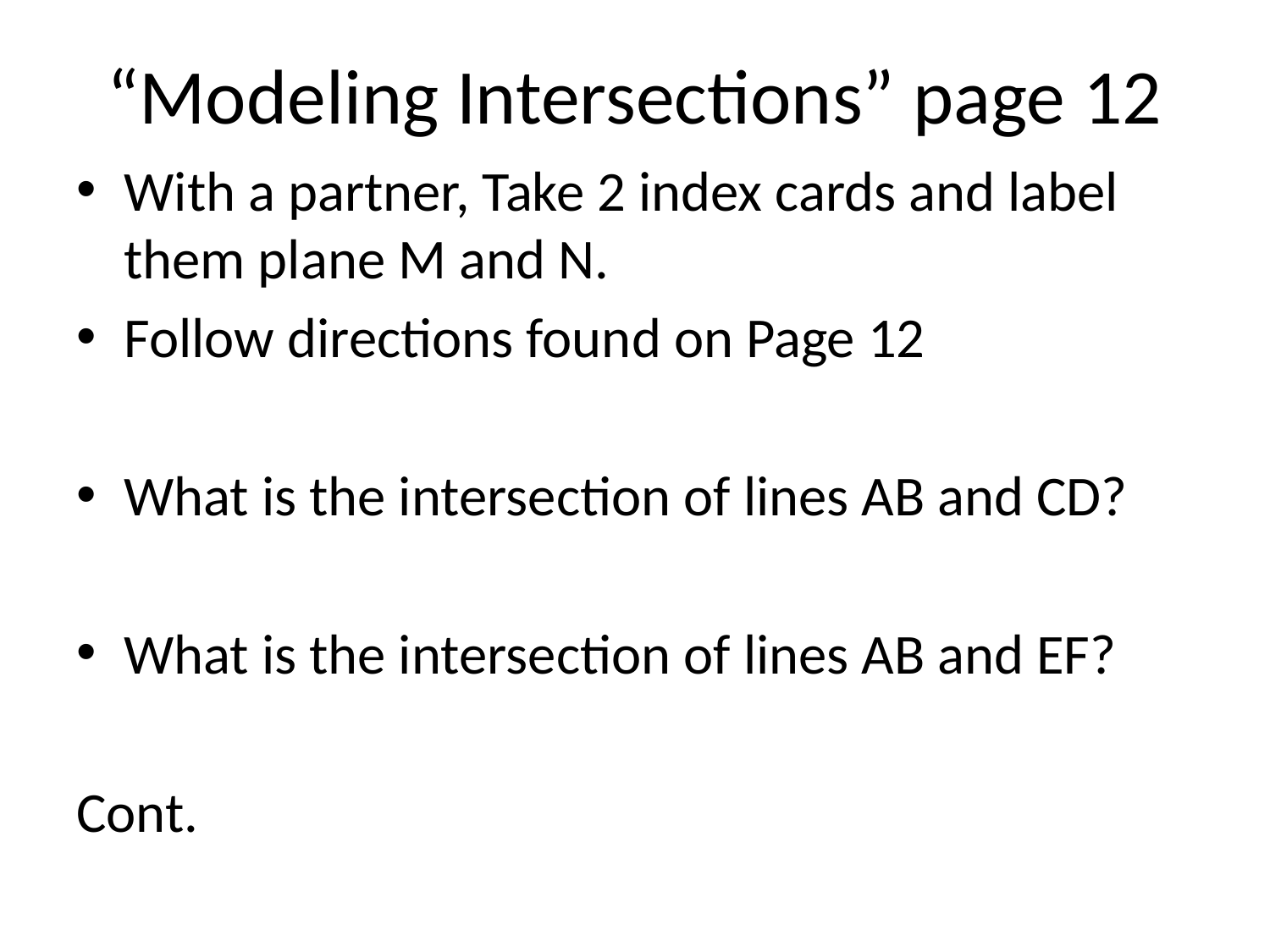

# “Modeling Intersections” page 12
With a partner, Take 2 index cards and label them plane M and N.
Follow directions found on Page 12

What is the intersection of lines AB and CD?

What is the intersection of lines AB and EF?

Cont.